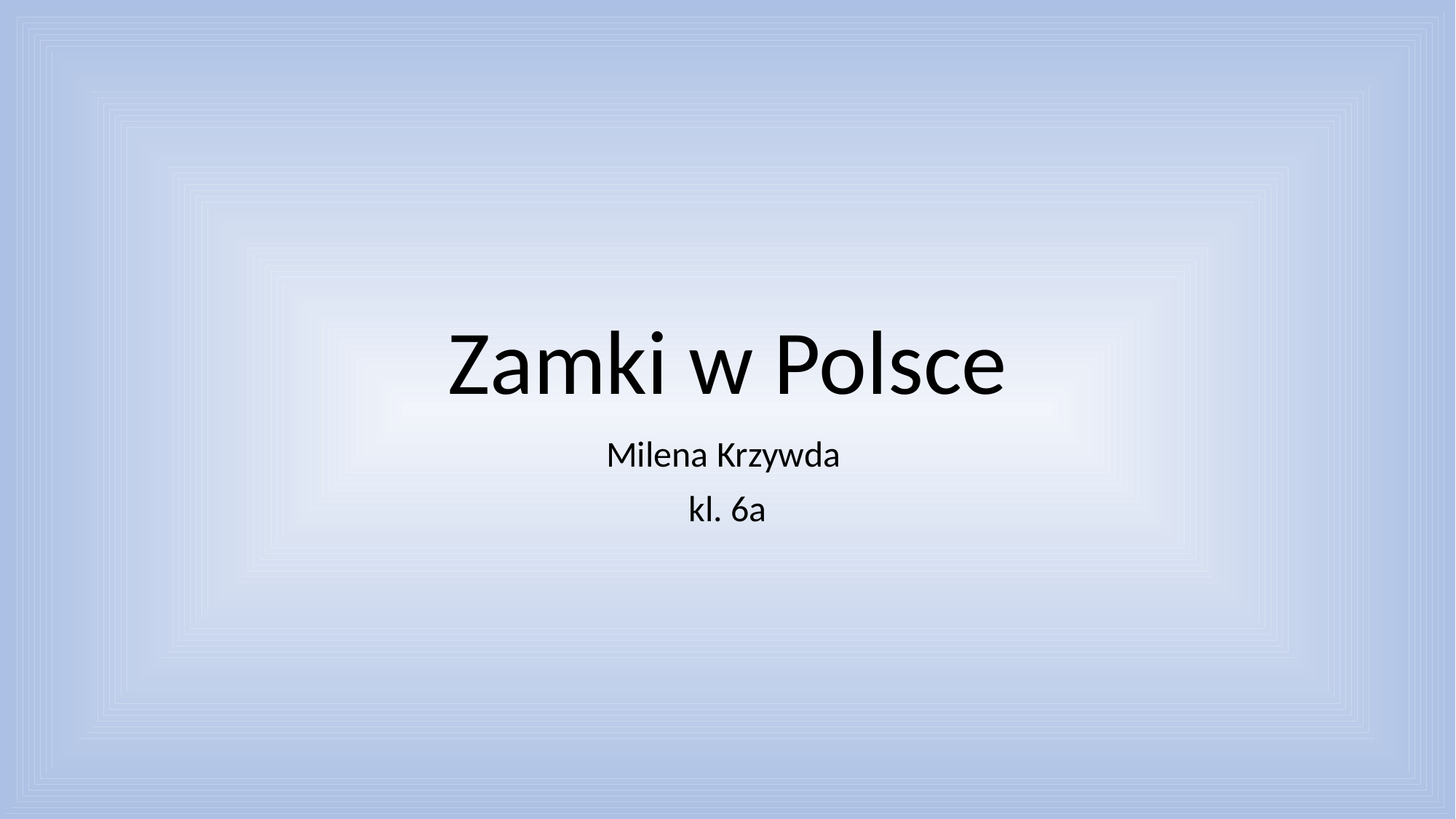

# Zamki w Polsce
Milena Krzywda
kl. 6a